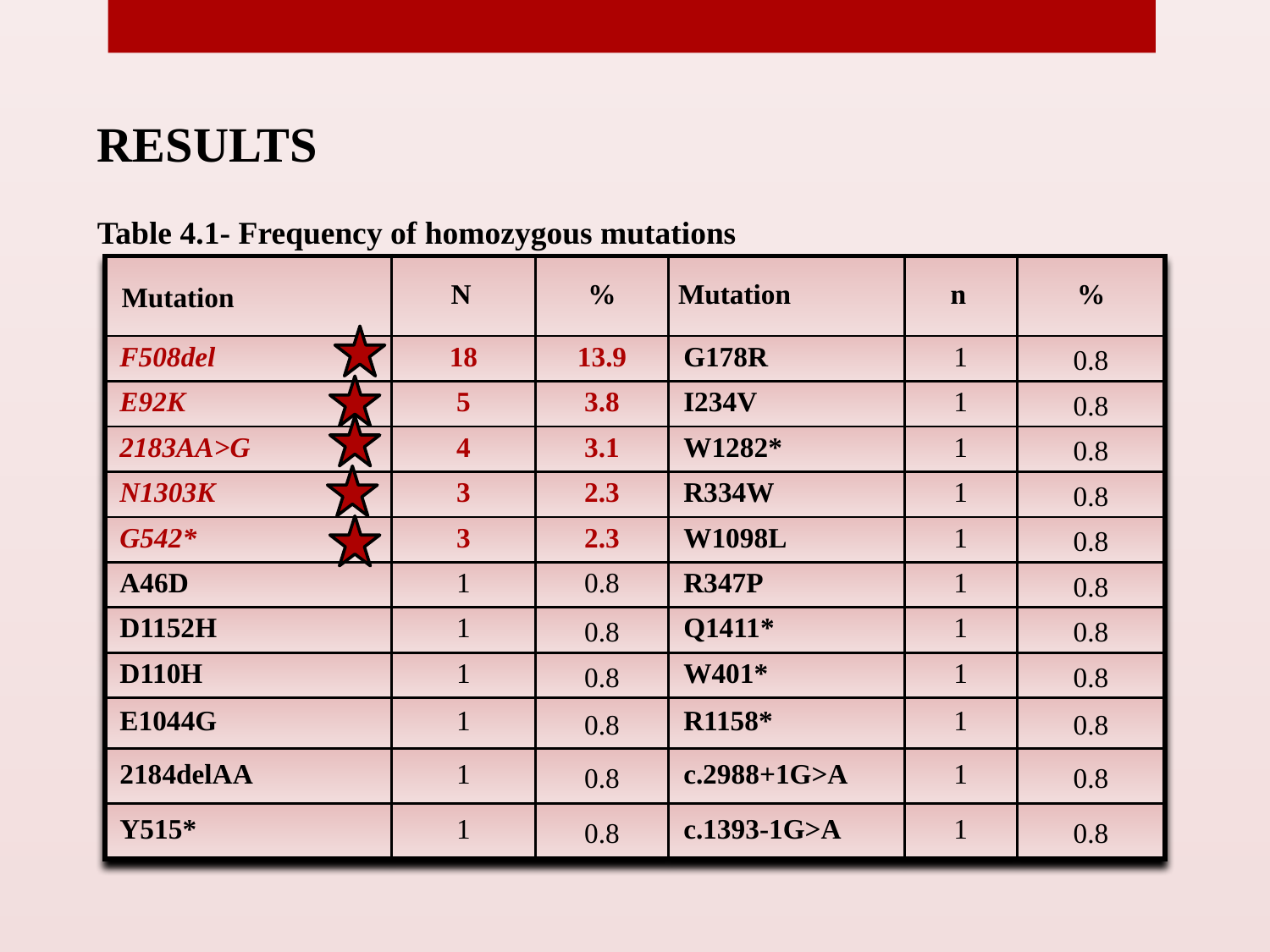

RESULTS
Table 4.1- Frequency of homozygous mutations
| Mutation | N | % | Mutation | n | % |
| --- | --- | --- | --- | --- | --- |
| F508del | 18 | 13.9 | G178R | 1 | 0.8 |
| E92K | 5 | 3.8 | I234V | 1 | 0.8 |
| 2183AA>G | 4 | 3.1 | W1282\* | 1 | 0.8 |
| N1303K | 3 | 2.3 | R334W | 1 | 0.8 |
| G542\* | 3 | 2.3 | W1098L | 1 | 0.8 |
| A46D | 1 | 0.8 | R347P | 1 | 0.8 |
| D1152H | 1 | 0.8 | Q1411\* | 1 | 0.8 |
| D110H | 1 | 0.8 | W401\* | 1 | 0.8 |
| E1044G | 1 | 0.8 | R1158\* | 1 | 0.8 |
| 2184delAA | 1 | 0.8 | c.2988+1G>A | 1 | 0.8 |
| Y515\* | 1 | 0.8 | c.1393-1G>A | 1 | 0.8 |